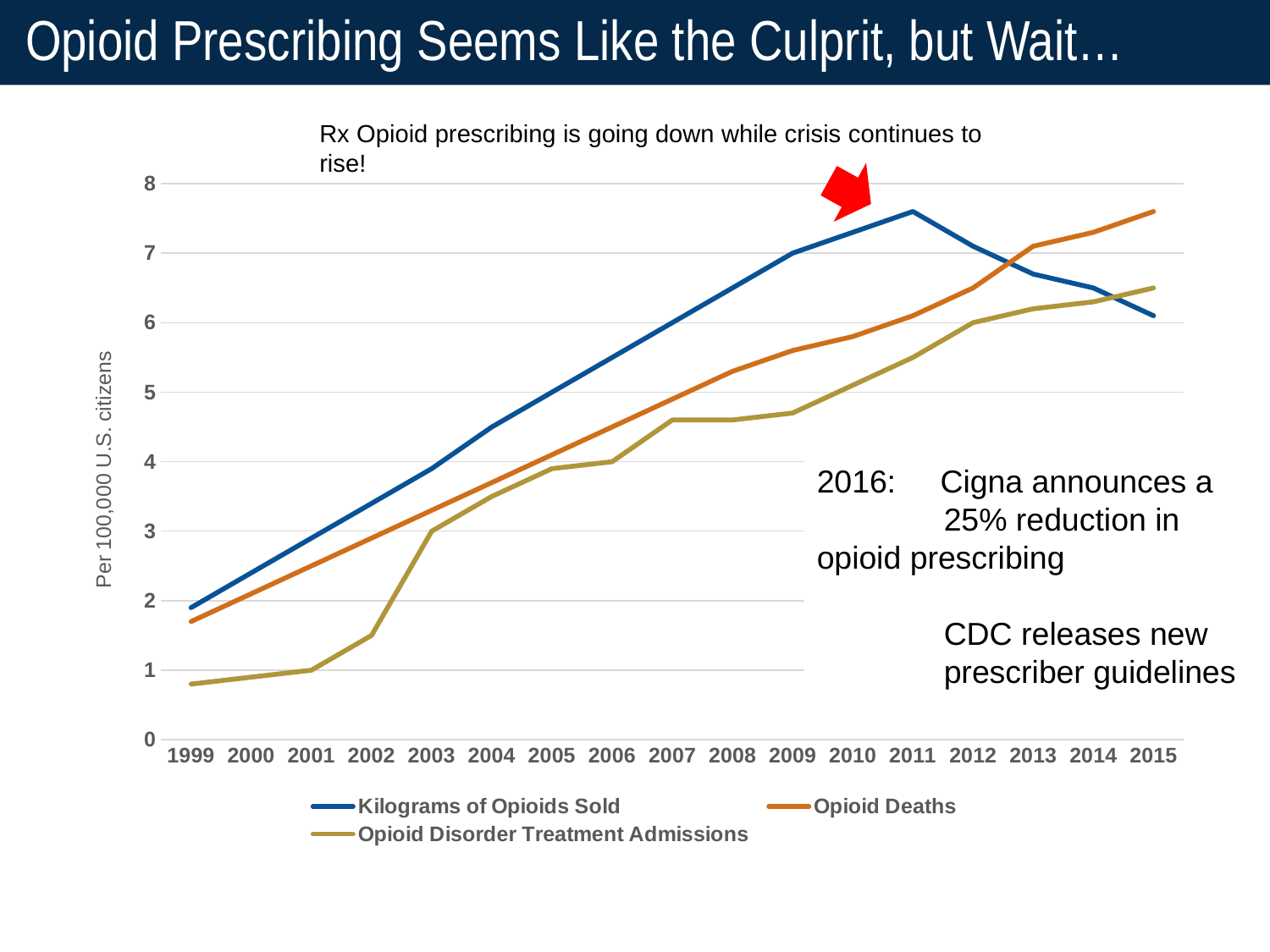

# Opioid Prescribing Seems Like the Culprit, but Wait…
Rx Opioid prescribing is going down while crisis continues to rise!

### Chart

| Category | Kilograms of Opioids Sold  | Opioid Deaths | Opioid Disorder Treatment Admissions  |
|---|---|---|---|
| 1999 | 1.9 | 1.7 | 0.8 |
| 2000 | 2.4 | 2.1 | 0.9 |
| 2001 | 2.9 | 2.5 | 1.0 |
| 2002 | 3.4 | 2.9 | 1.5 |
| 2003 | 3.9 | 3.3 | 3.0 |
| 2004 | 4.5 | 3.7 | 3.5 |
| 2005 | 5.0 | 4.1 | 3.9 |
| 2006 | 5.5 | 4.5 | 4.0 |
| 2007 | 6.0 | 4.9 | 4.6 |
| 2008 | 6.5 | 5.3 | 4.6 |
| 2009 | 7.0 | 5.6 | 4.7 |
| 2010 | 7.3 | 5.8 | 5.1 |
| 2011 | 7.6 | 6.1 | 5.5 |
| 2012 | 7.1 | 6.5 | 6.0 |
| 2013 | 6.7 | 7.1 | 6.2 |
| 2014 | 6.5 | 7.3 | 6.3 |
| 2015 | 6.1 | 7.6 | 6.5 |
2016:     Cigna announces a 	25% reduction in 	opioid prescribing

	CDC releases new 	prescriber guidelines